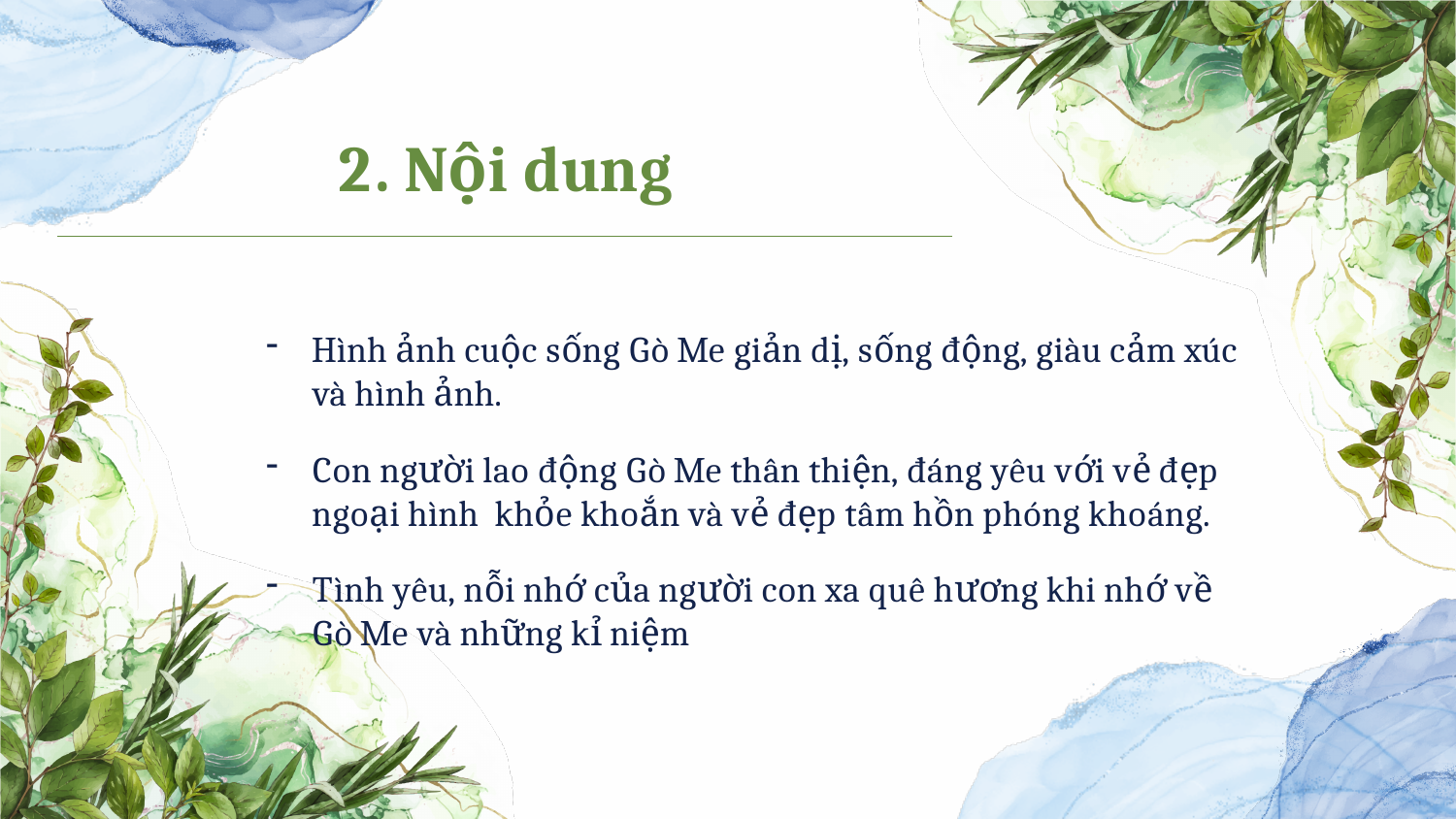

# 2. Nội dung
Hình ảnh cuộc sống Gò Me giản dị, sống động, giàu cảm xúc và hình ảnh.
Con người lao động Gò Me thân thiện, đáng yêu với vẻ đẹp ngoại hình  khỏe khoắn và vẻ đẹp tâm hồn phóng khoáng.
Tình yêu, nỗi nhớ của người con xa quê hương khi nhớ về Gò Me và những kỉ niệm